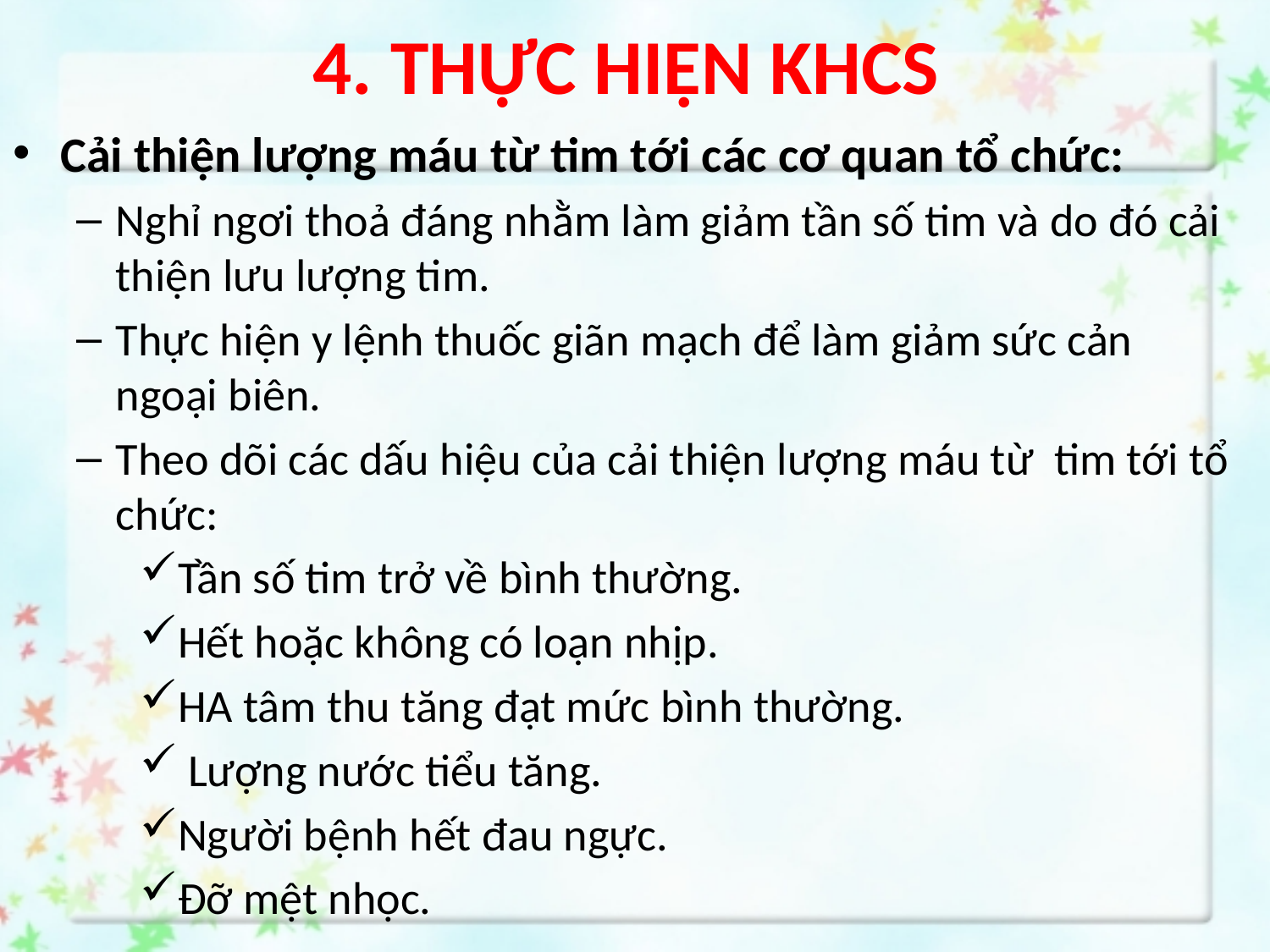

# 4. THỰC HIỆN KHCS
Cải thiện lượng máu từ tim tới các cơ quan tổ chức:
Nghỉ ngơi thoả đáng nhằm làm giảm tần số tim và do đó cải thiện lưu lượng tim.
Thực hiện y lệnh thuốc giãn mạch để làm giảm sức cản ngoại biên.
Theo dõi các dấu hiệu của cải thiện lượng máu từ  tim tới tổ chức:
Tần số tim trở về bình thường.
Hết hoặc không có loạn nhịp.
HA tâm thu tăng đạt mức bình thường.
 Lượng nước tiểu tăng.
Người bệnh hết đau ngực.
Đỡ mệt nhọc.